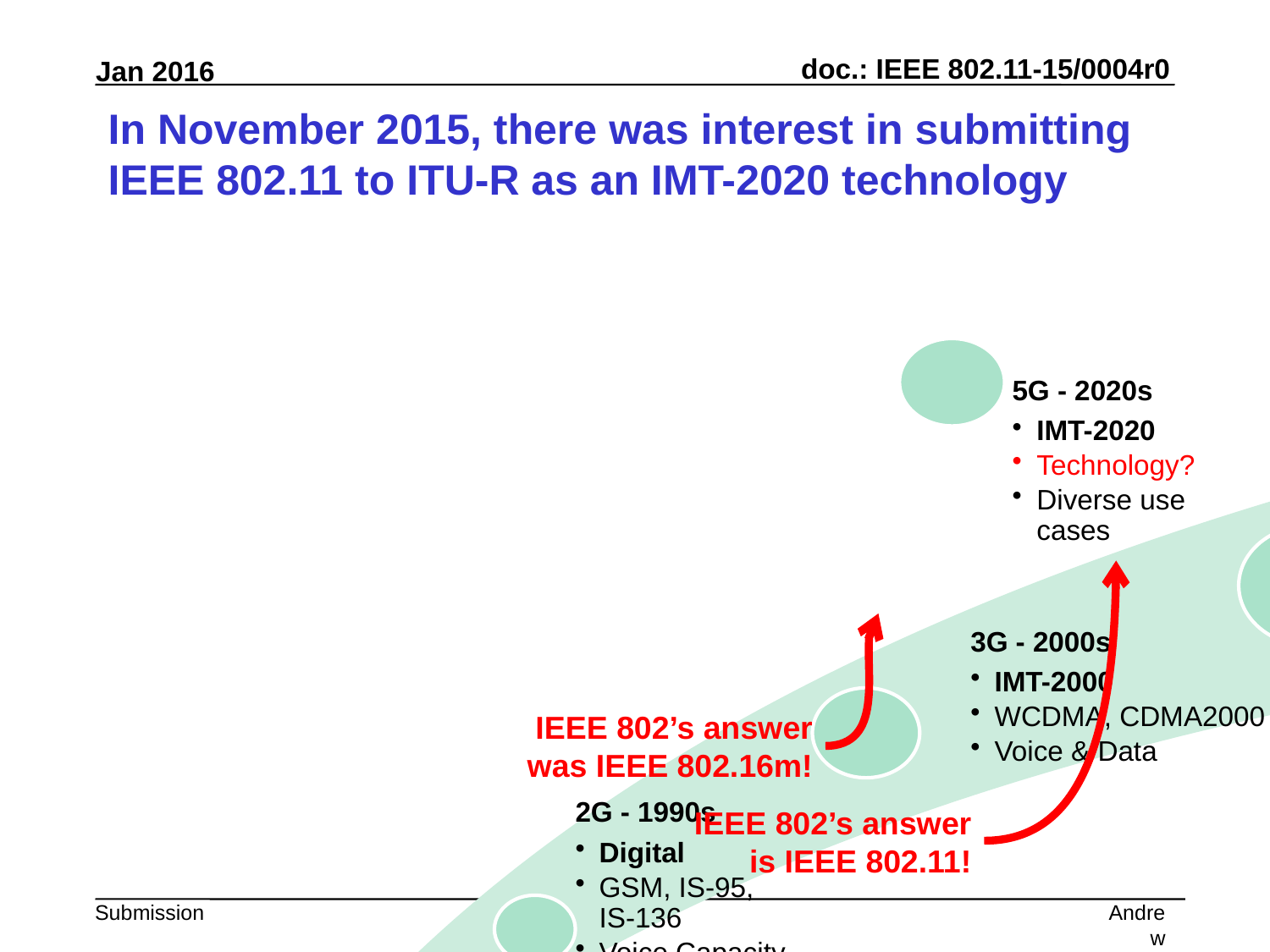

# In November 2015, there was interest in submitting IEEE 802.11 to ITU-R as an IMT-2020 technology
1G - 1980s
Analog
AMPS
Voice
2G - 1990s
Digital
GSM, IS-95,
IS-136
Voice Capacity
3G - 2000s
IMT-2000
WCDMA, CDMA2000
Voice & Data
4G - 2010s
IMT-Advanced
LTE/LTE-A, 802.16m
Broadband data & Video

5G - 2020s
IMT-2020
Technology?
Diverse use cases
IEEE 802’s answer was IEEE 802.16m!
IEEE 802’s answer is IEEE 802.11!
Slide 2
Andrew Myles, Cisco